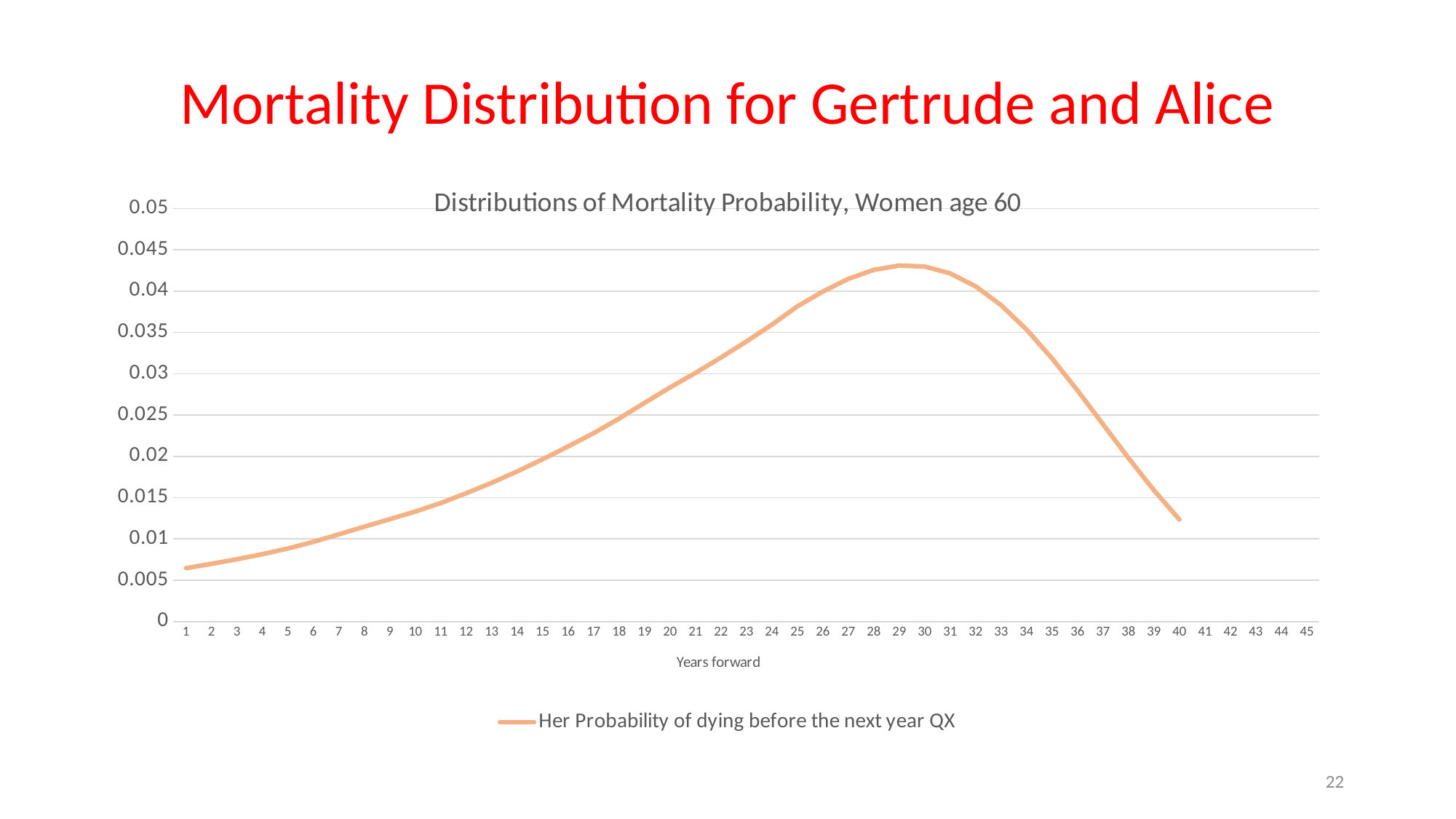

# Mortality Distribution for Gertrude and Alice

[unsupported chart]

22